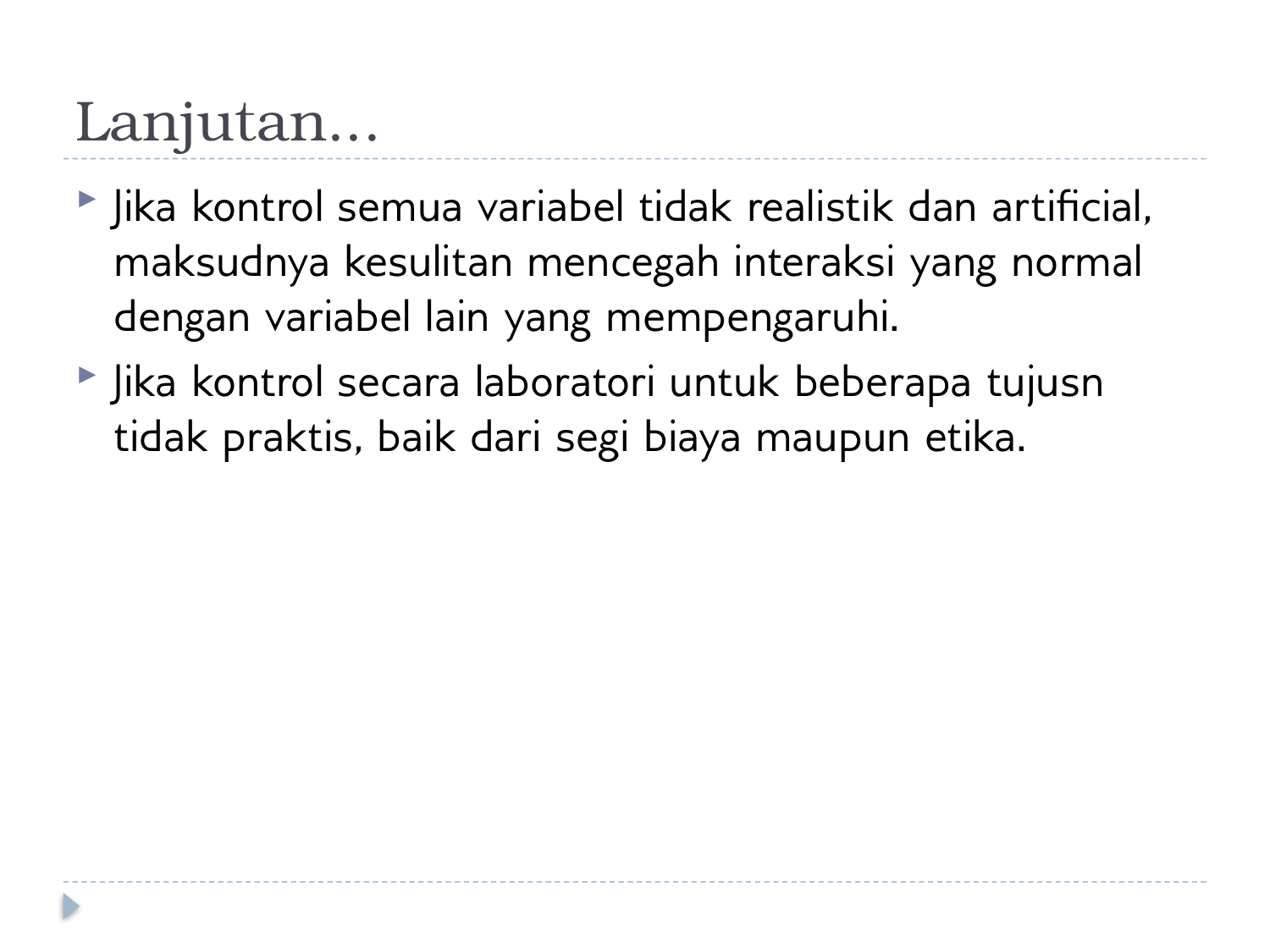

# Lanjutan...
Jika kontrol semua variabel tidak realistik dan artificial, maksudnya kesulitan mencegah interaksi yang normal dengan variabel lain yang mempengaruhi.
Jika kontrol secara laboratori untuk beberapa tujusn tidak praktis, baik dari segi biaya maupun etika.